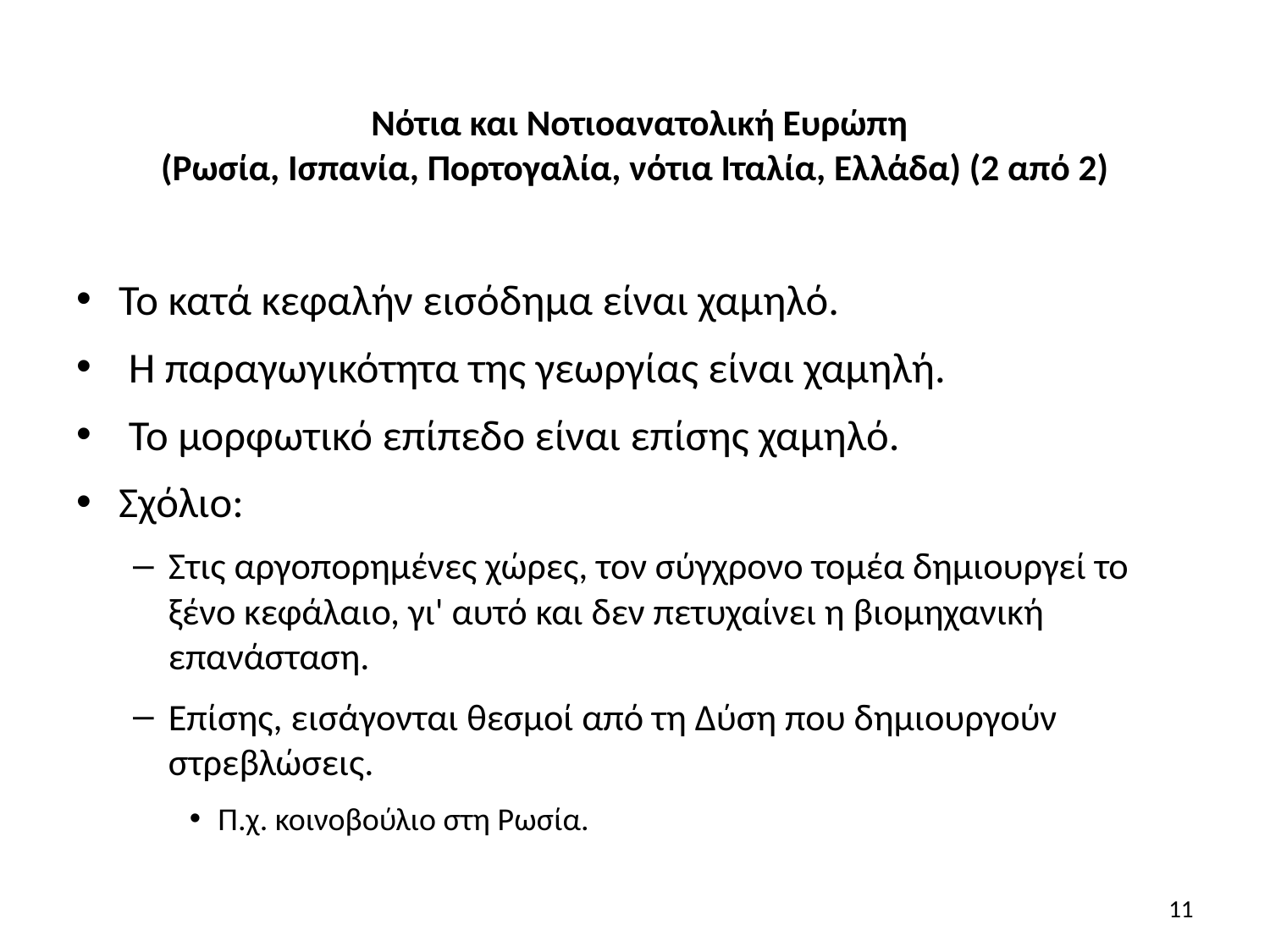

# Νότια και Νοτιοανατολική Ευρώπη (Ρωσία, Ισπανία, Πορτογαλία, νότια Ιταλία, Ελλάδα) (2 από 2)
Το κατά κεφαλήν εισόδημα είναι χαμηλό.
 Η παραγωγικότητα της γεωργίας είναι χαμηλή.
 Το μορφωτικό επίπεδο είναι επίσης χαμηλό.
Σχόλιο:
Στις αργοπορημένες χώρες, τον σύγχρονο τομέα δημιουργεί το ξένο κεφάλαιο, γι' αυτό και δεν πετυχαίνει η βιομηχανική επανάσταση.
Επίσης, εισάγονται θεσμοί από τη Δύση που δημιουργούν στρεβλώσεις.
Π.χ. κοινοβούλιο στη Ρωσία.

11